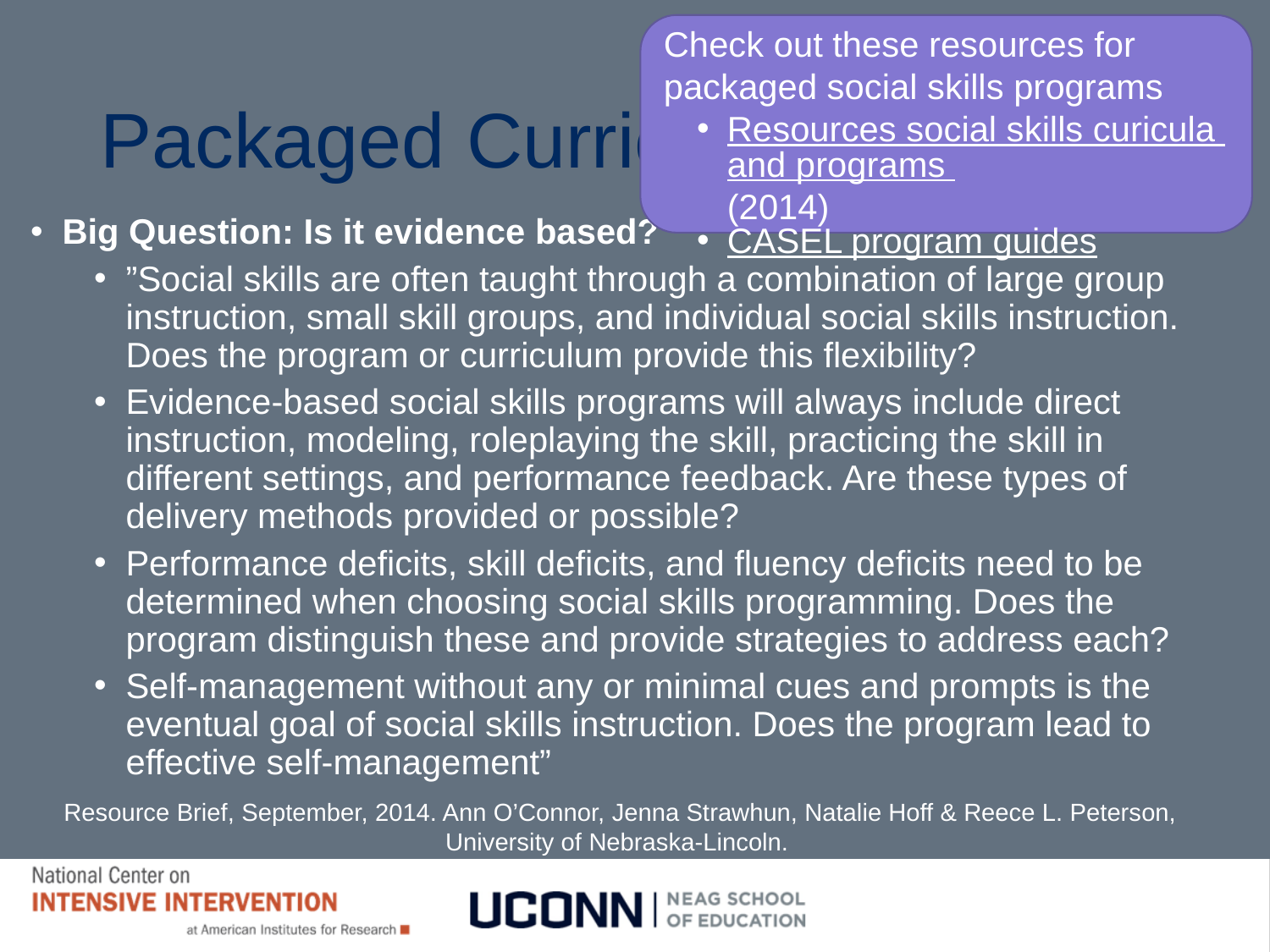

Check out these resources for packaged social skills programs
Resources social skills curicula and programs (2014)
CASEL program guides
# Packaged Curricula
Big Question: Is it evidence based?
”Social skills are often taught through a combination of large group instruction, small skill groups, and individual social skills instruction. Does the program or curriculum provide this flexibility?
Evidence-based social skills programs will always include direct instruction, modeling, roleplaying the skill, practicing the skill in different settings, and performance feedback. Are these types of delivery methods provided or possible?
Performance deficits, skill deficits, and fluency deficits need to be determined when choosing social skills programming. Does the program distinguish these and provide strategies to address each?
Self-management without any or minimal cues and prompts is the eventual goal of social skills instruction. Does the program lead to effective self-management”

 Resource Brief, September, 2014. Ann O’Connor, Jenna Strawhun, Natalie Hoff & Reece L. Peterson, University of Nebraska-Lincoln.